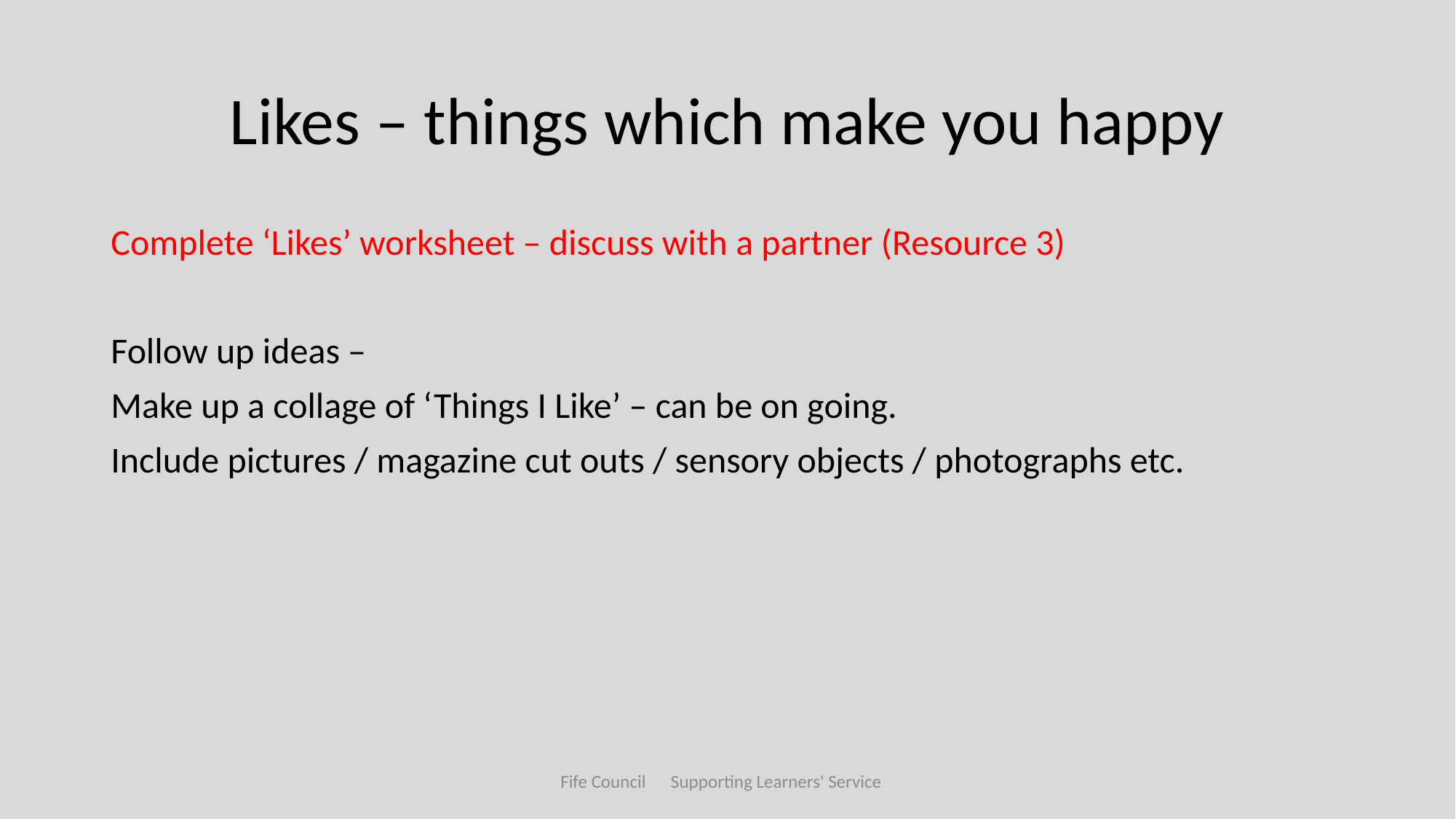

# Likes – things which make you happy
Complete ‘Likes’ worksheet – discuss with a partner (Resource 3)

Follow up ideas –
Make up a collage of ‘Things I Like’ – can be on going.
Include pictures / magazine cut outs / sensory objects / photographs etc.

Fife Council      Supporting Learners' Service